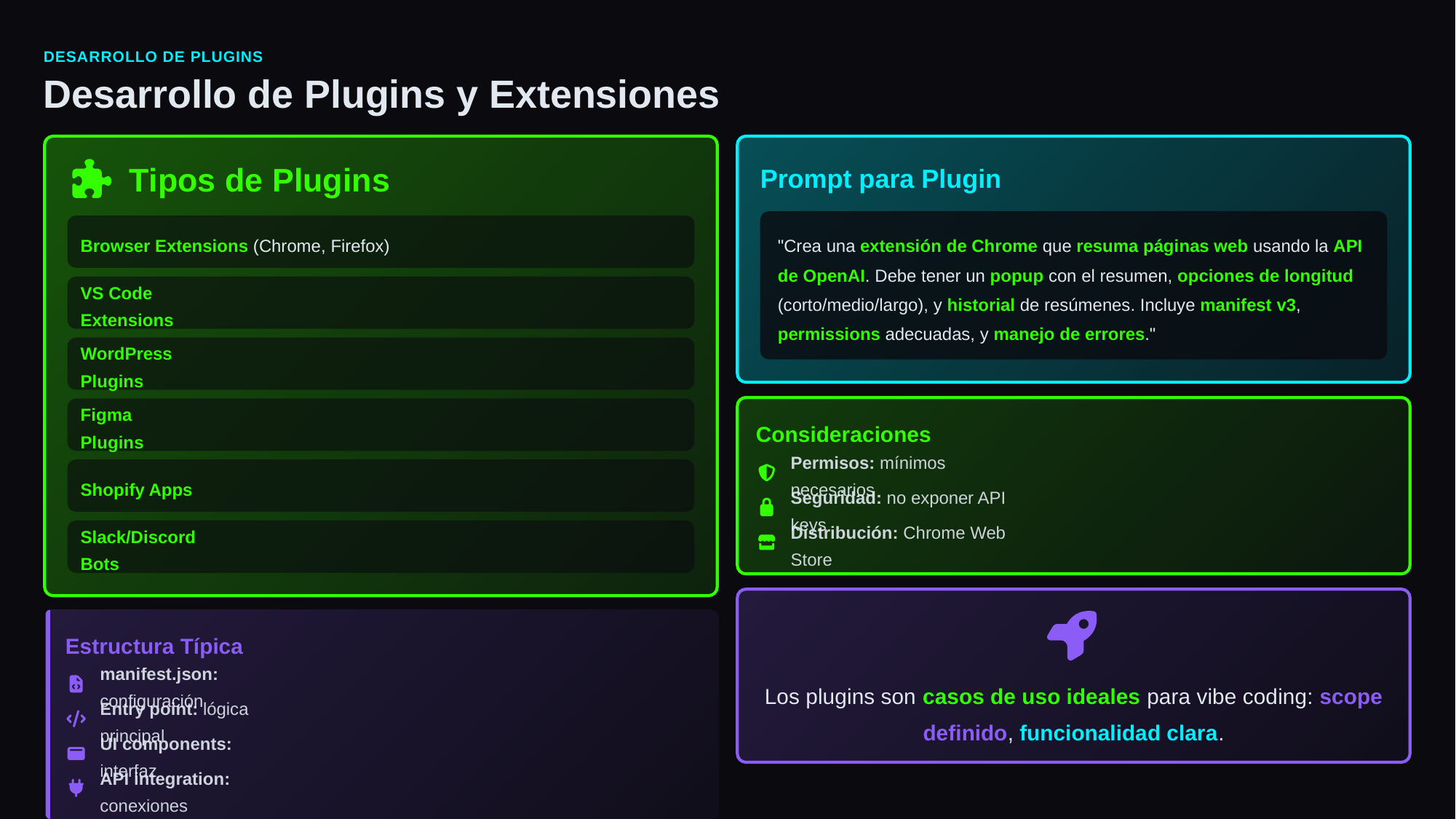

DESARROLLO DE PLUGINS
Desarrollo de Plugins y Extensiones

Tipos de Plugins
Prompt para Plugin

Browser Extensions (Chrome, Firefox)
"Crea una extensión de Chrome que resuma páginas web usando la API de OpenAI. Debe tener un popup con el resumen, opciones de longitud (corto/medio/largo), y historial de resúmenes. Incluye manifest v3, permissions adecuadas, y manejo de errores."

VS Code Extensions

WordPress Plugins

Figma Plugins
Consideraciones

Permisos: mínimos necesarios

Shopify Apps
Seguridad: no exponer API keys

Distribución: Chrome Web Store

Slack/Discord Bots

Estructura Típica
manifest.json: configuración
Los plugins son casos de uso ideales para vibe coding: scope definido, funcionalidad clara.

Entry point: lógica principal

UI components: interfaz

API integration: conexiones